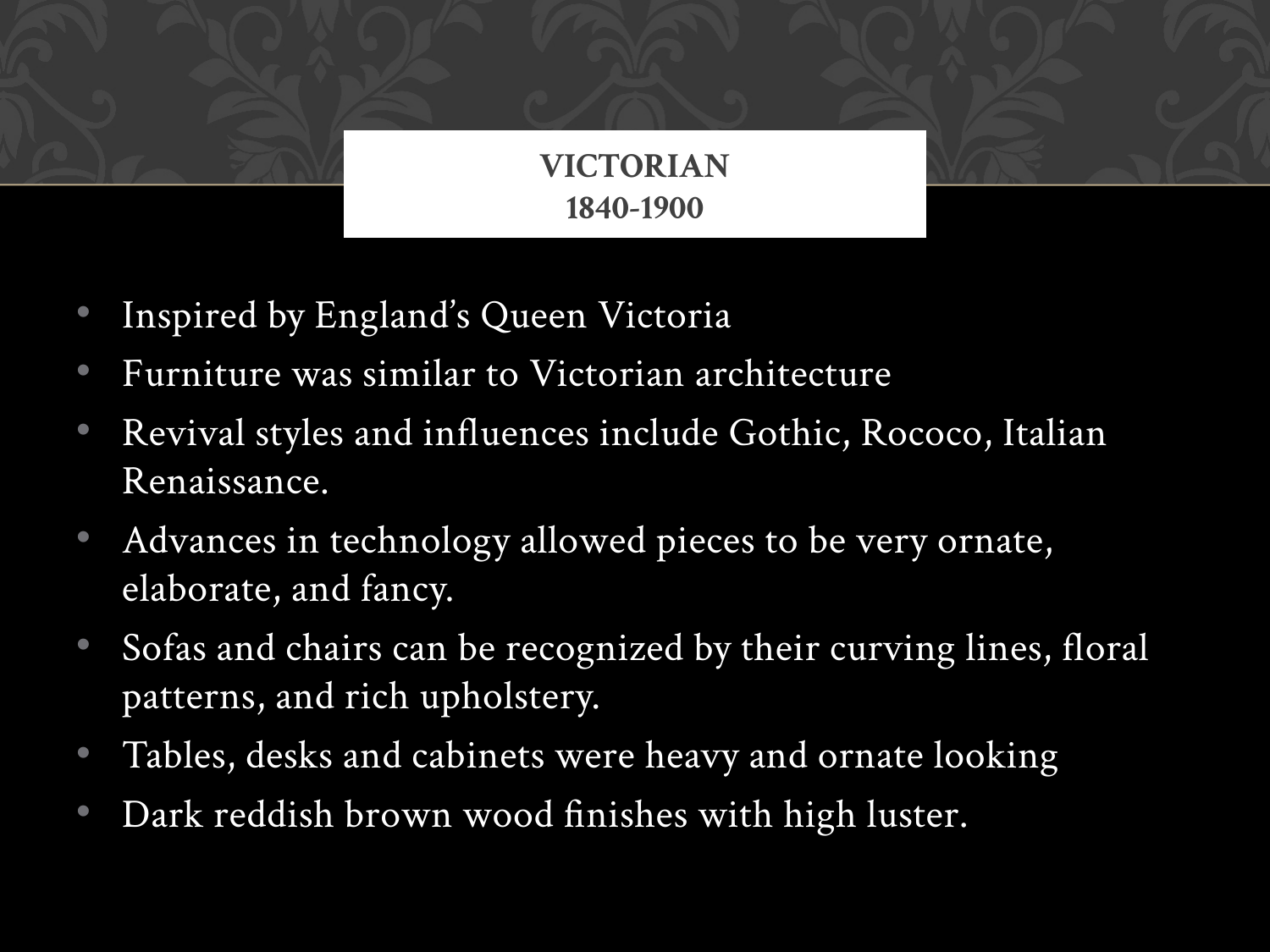

# Victorian 1840-1900
Inspired by England’s Queen Victoria
Furniture was similar to Victorian architecture
Revival styles and influences include Gothic, Rococo, Italian Renaissance.
Advances in technology allowed pieces to be very ornate, elaborate, and fancy.
Sofas and chairs can be recognized by their curving lines, floral patterns, and rich upholstery.
Tables, desks and cabinets were heavy and ornate looking
Dark reddish brown wood finishes with high luster.